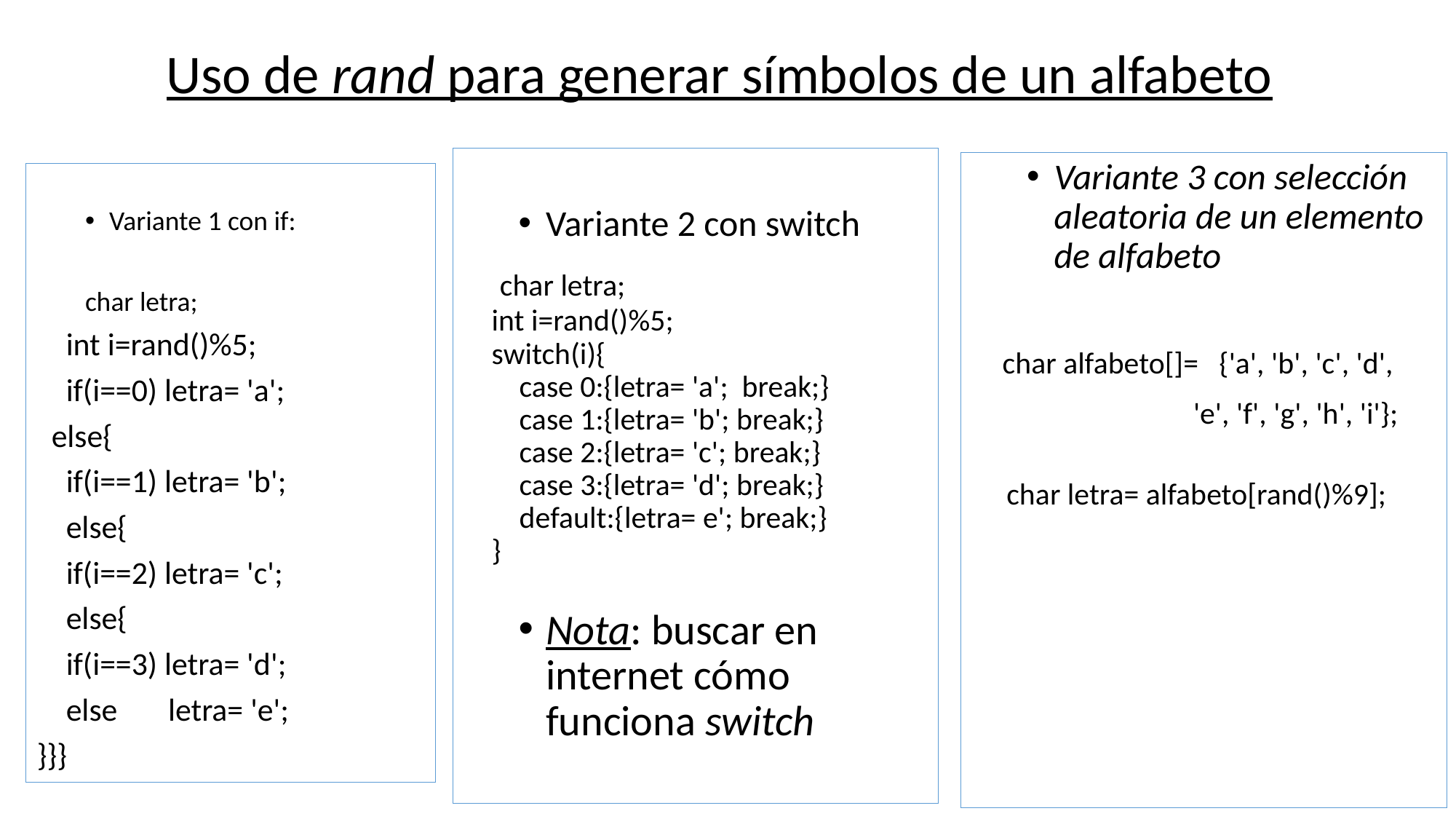

# Uso de rand para generar símbolos de un alfabeto

Variante 2 con switch
    char letra;
    int i=rand()%5;
    switch(i){
        case 0:{letra= 'a';  break;}
        case 1:{letra= 'b'; break;}
        case 2:{letra= 'c'; break;}
        case 3:{letra= 'd'; break;}
        default:{letra= e'; break;}    
    }
Nota: buscar en internet cómo funciona switch
Variante 3 con selección aleatoria de un elemento de alfabeto
    char alfabeto[]=   {'a', 'b', 'c', 'd',
                                'e', 'f', 'g', 'h', 'i'};
     char letra= alfabeto[rand()%9];

Variante 1 con if:

char letra;
    int i=rand()%5;
    if(i==0) letra= 'a';
  else{
    if(i==1) letra= 'b';
    else{
    if(i==2) letra= 'c';
    else{
    if(i==3) letra= 'd';
    else       letra= 'e';
}}}